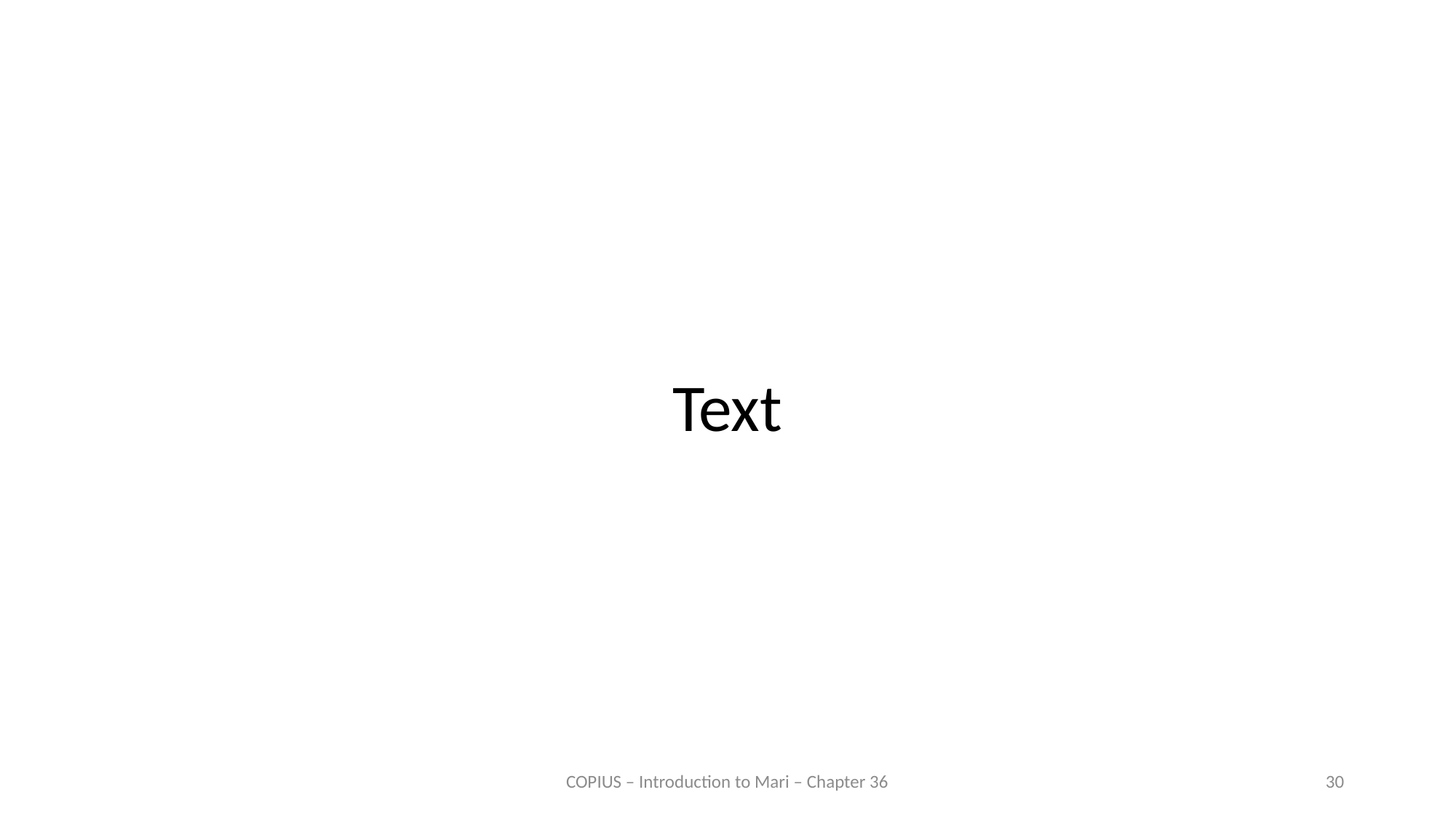

# Text
COPIUS – Introduction to Mari – Chapter 36
30